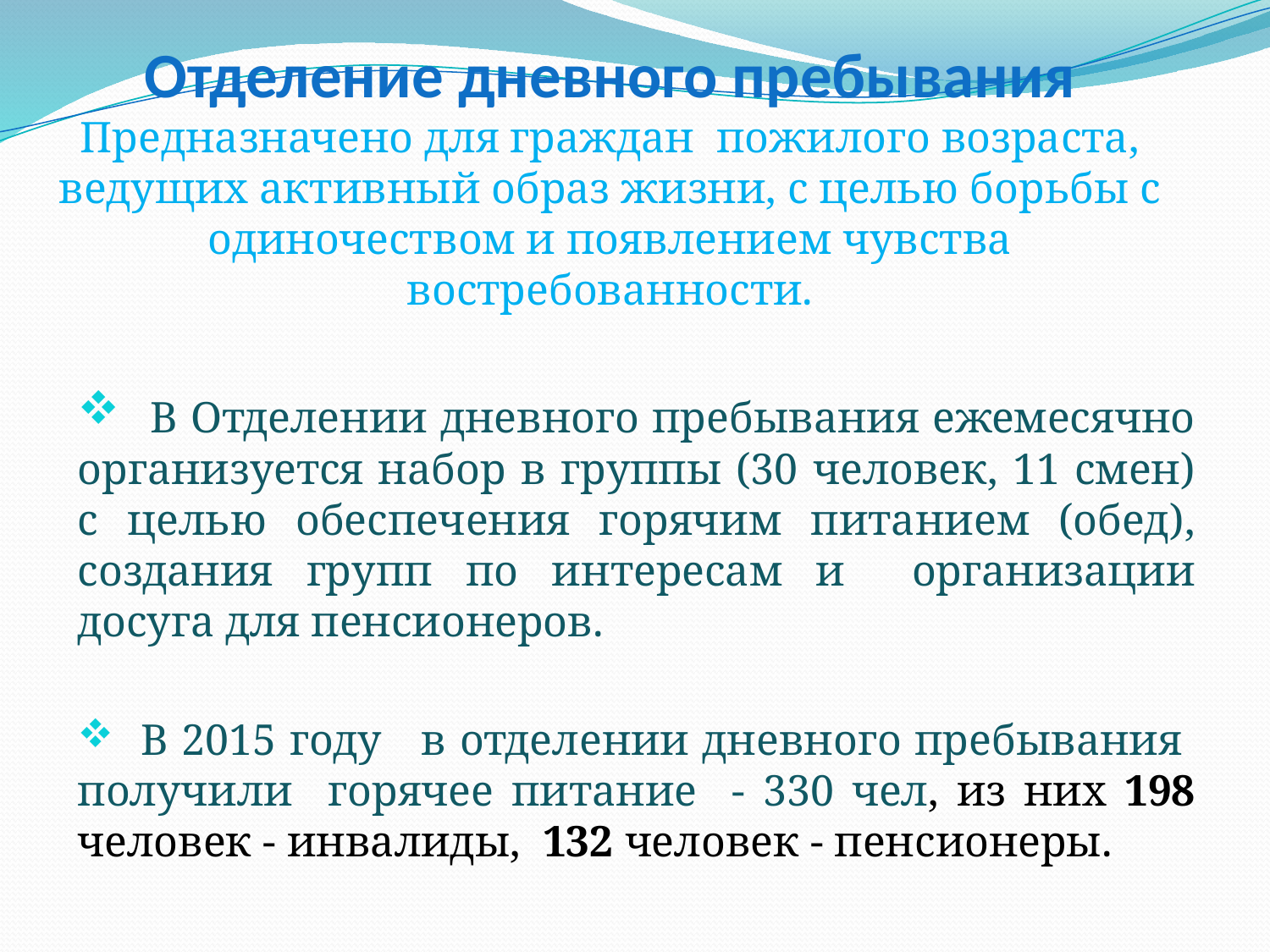

# Отделение дневного пребывания Предназначено для граждан  пожилого возраста, ведущих активный образ жизни, с целью борьбы с одиночеством и появлением чувства востребованности.
  В Отделении дневного пребывания ежемесячно организуется набор в группы (30 человек, 11 смен) с целью обеспечения горячим питанием (обед), создания групп по интересам и  организации досуга для пенсионеров.

  В 2015 году   в отделении дневного пребывания  получили  горячее питание  - 330 чел, из них 198 человек - инвалиды,  132 человек - пенсионеры.